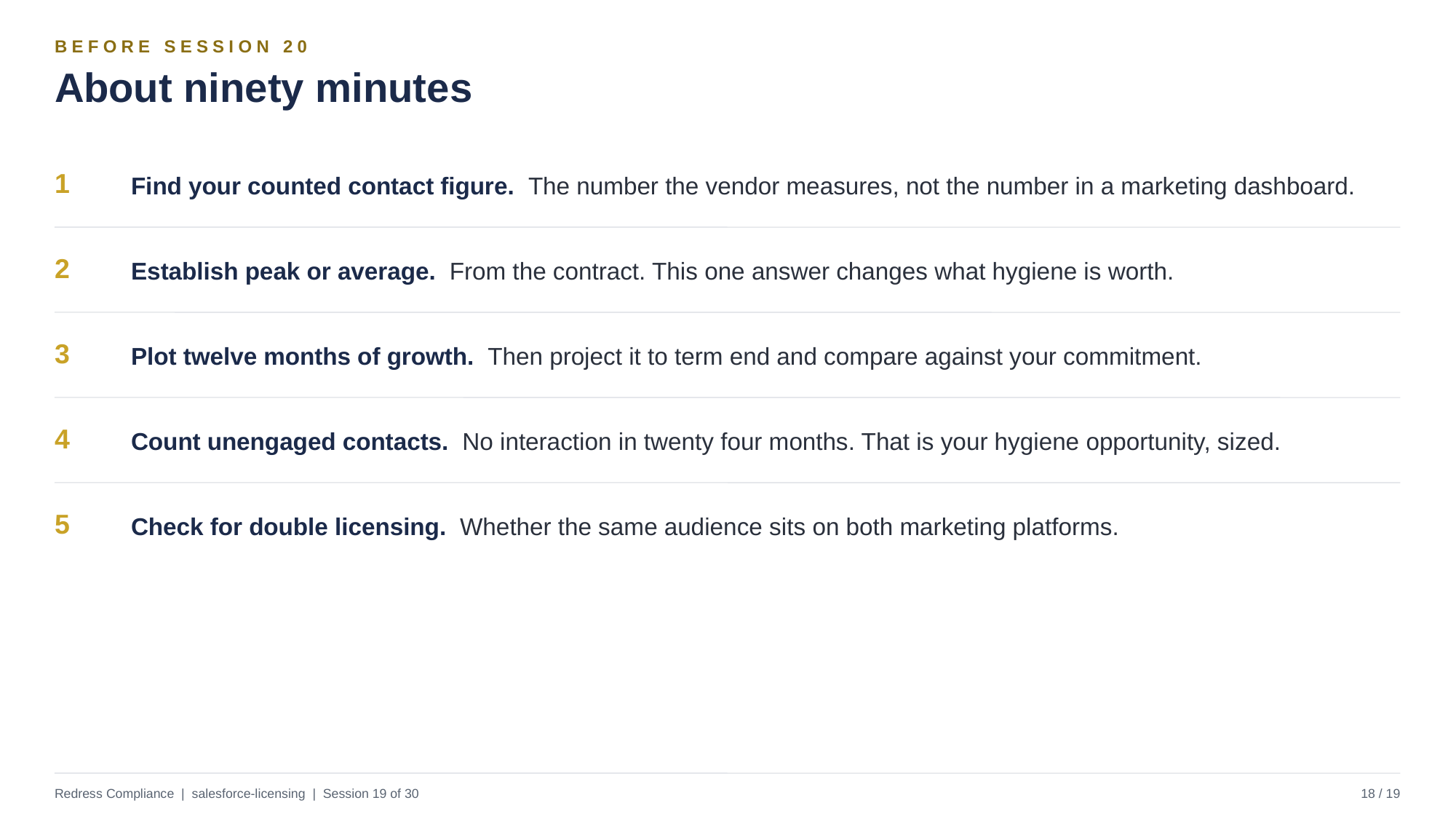

BEFORE SESSION 20
About ninety minutes
Find your counted contact figure.  The number the vendor measures, not the number in a marketing dashboard.
1

Establish peak or average.  From the contract. This one answer changes what hygiene is worth.
2

Plot twelve months of growth.  Then project it to term end and compare against your commitment.
3

Count unengaged contacts.  No interaction in twenty four months. That is your hygiene opportunity, sized.
4

Check for double licensing.  Whether the same audience sits on both marketing platforms.
5

Redress Compliance  |  salesforce-licensing  |  Session 19 of 30
18 / 19